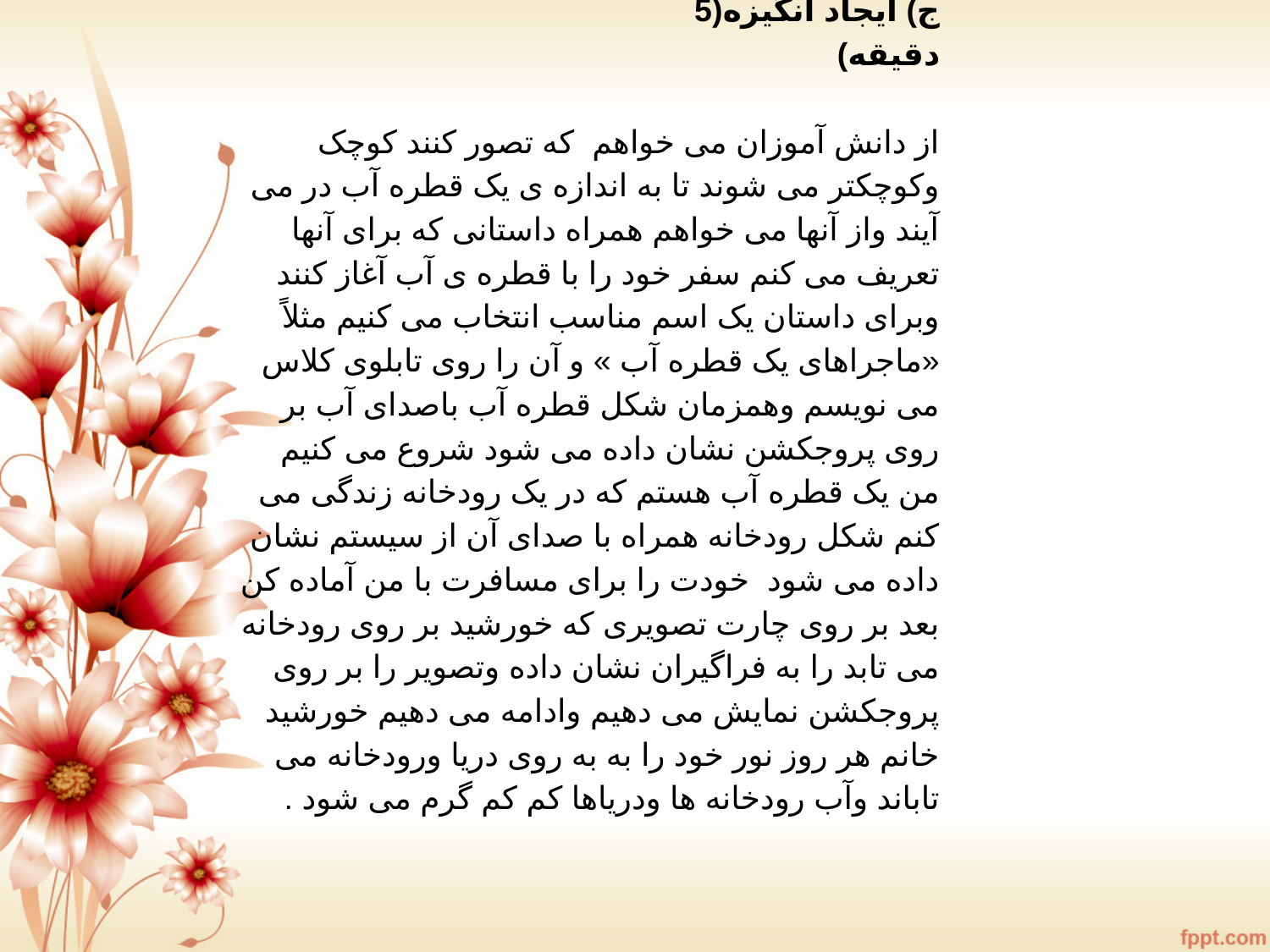

ج) ایجاد انگیزه(5 دقیقه)                                                                                    
از دانش آموزان می خواهم  که تصور کنند کوچک وکوچکتر می شوند تا به اندازه ی یک قطره آب در می آیند واز آنها می خواهم همراه داستانی که برای آنها تعریف می کنم سفر خود را با قطره ی آب آغاز کنند وبرای داستان یک اسم مناسب انتخاب می کنیم مثلاً «ماجراهای یک قطره آب » و آن را روی تابلوی کلاس می نویسم وهمزمان شکل قطره آب باصدای آب بر روی پروجکشن نشان داده می شود شروع می کنیم من یک قطره آب هستم که در یک رودخانه زندگی می کنم شکل رودخانه همراه با صدای آن از سیستم نشان داده می شود  خودت را برای مسافرت با من آماده کن بعد بر روی چارت تصویری که خورشید بر روی رودخانه می تابد را به فراگیران نشان داده وتصویر را بر روی پروجکشن نمایش می دهیم وادامه می دهیم خورشید خانم هر روز نور خود را به به روی دریا ورودخانه می تاباند وآب رودخانه ها ودریاها کم کم گرم می شود .